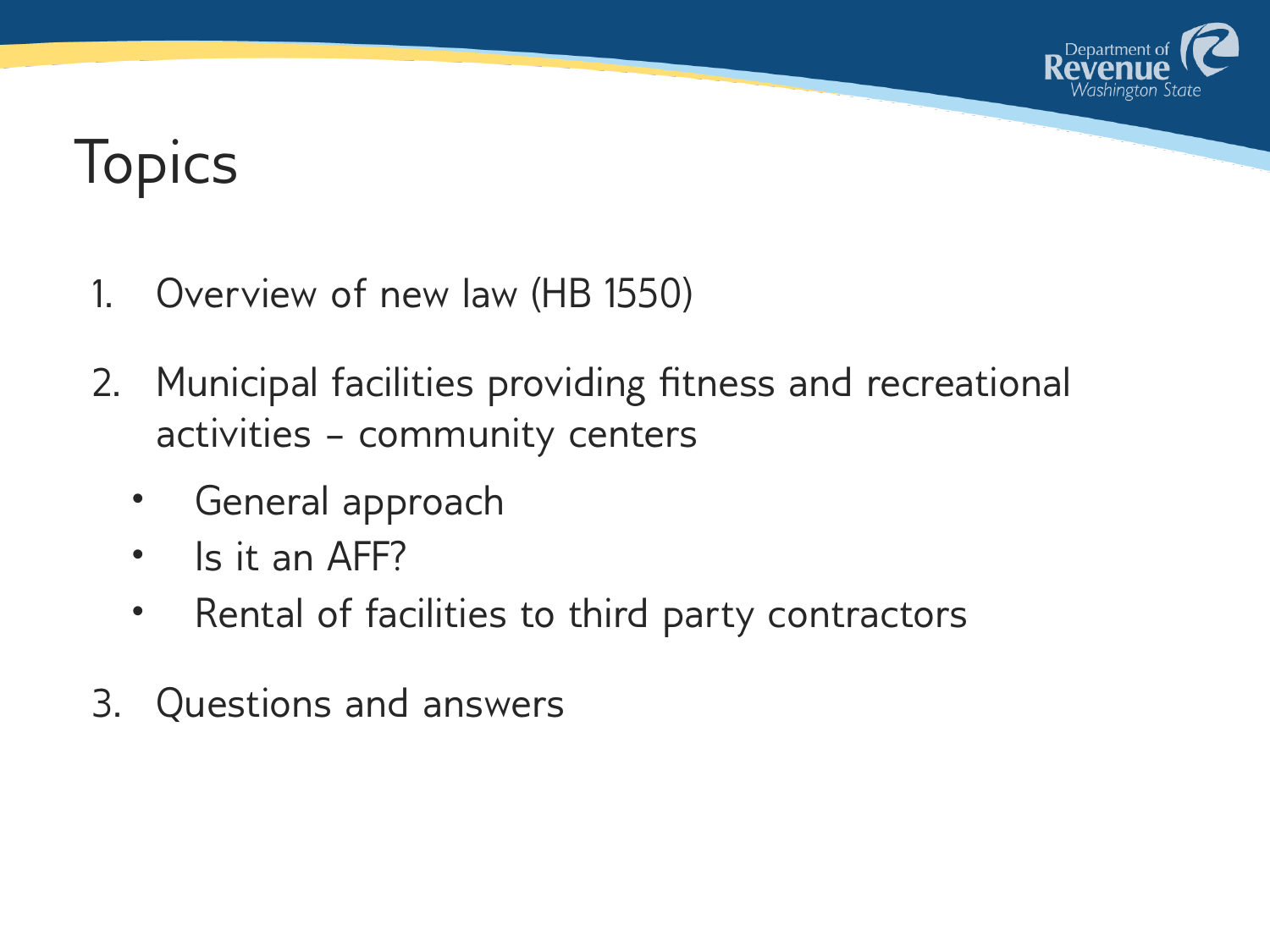

# Topics
Overview of new law (HB 1550)
Municipal facilities providing fitness and recreational activities – community centers
General approach
Is it an AFF?
Rental of facilities to third party contractors
Questions and answers